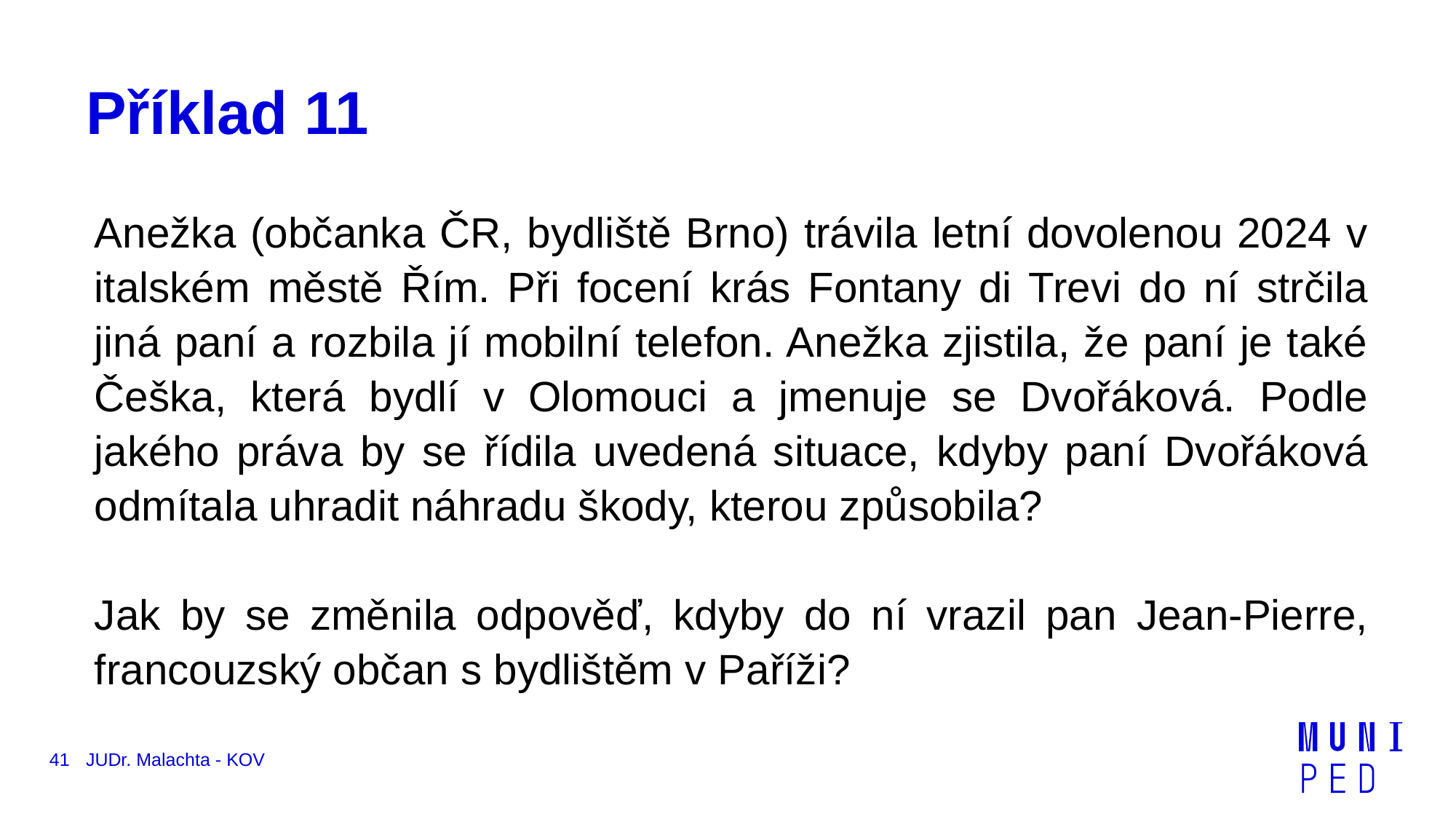

# Příklad 11
Anežka (občanka ČR, bydliště Brno) trávila letní dovolenou 2024 v italském městě Řím. Při focení krás Fontany di Trevi do ní strčila jiná paní a rozbila jí mobilní telefon. Anežka zjistila, že paní je také Češka, která bydlí v Olomouci a jmenuje se Dvořáková. Podle jakého práva by se řídila uvedená situace, kdyby paní Dvořáková odmítala uhradit náhradu škody, kterou způsobila?

Jak by se změnila odpověď, kdyby do ní vrazil pan Jean-Pierre, francouzský občan s bydlištěm v Paříži?
41
JUDr. Malachta - KOV